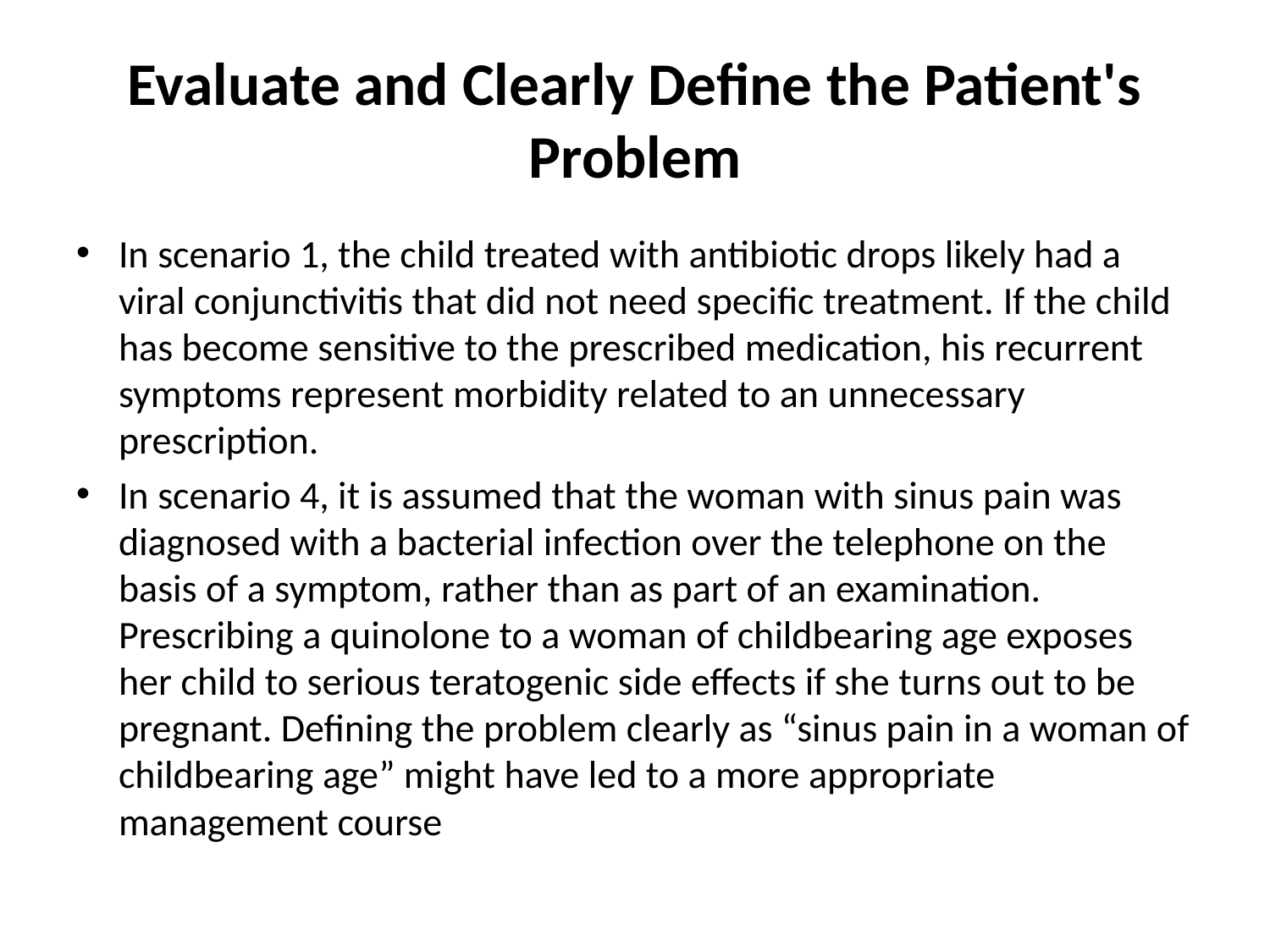

# Evaluate and Clearly Define the Patient's Problem
In scenario 1, the child treated with antibiotic drops likely had a viral conjunctivitis that did not need specific treatment. If the child has become sensitive to the prescribed medication, his recurrent symptoms represent morbidity related to an unnecessary prescription.
In scenario 4, it is assumed that the woman with sinus pain was diagnosed with a bacterial infection over the telephone on the basis of a symptom, rather than as part of an examination. Prescribing a quinolone to a woman of childbearing age exposes her child to serious teratogenic side effects if she turns out to be pregnant. Defining the problem clearly as “sinus pain in a woman of childbearing age” might have led to a more appropriate management course